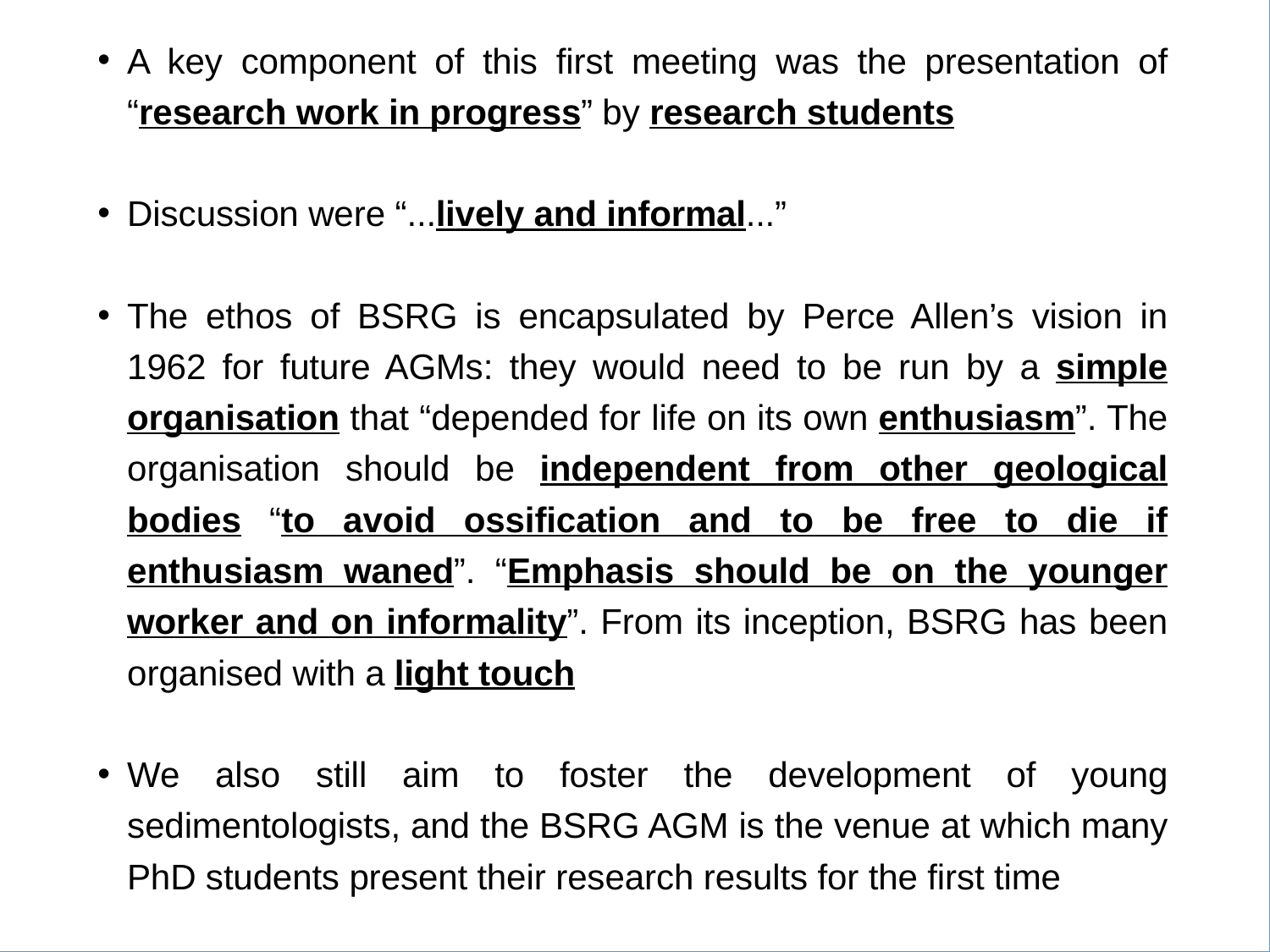

A key component of this first meeting was the presentation of “research work in progress” by research students

Discussion were “...lively and informal...”

The ethos of BSRG is encapsulated by Perce Allen’s vision in 1962 for future AGMs: they would need to be run by a simple organisation that “depended for life on its own enthusiasm”. The organisation should be independent from other geological bodies “to avoid ossification and to be free to die if enthusiasm waned”. “Emphasis should be on the younger worker and on informality”. From its inception, BSRG has been organised with a light touch

We also still aim to foster the development of young sedimentologists, and the BSRG AGM is the venue at which many PhD students present their research results for the first time